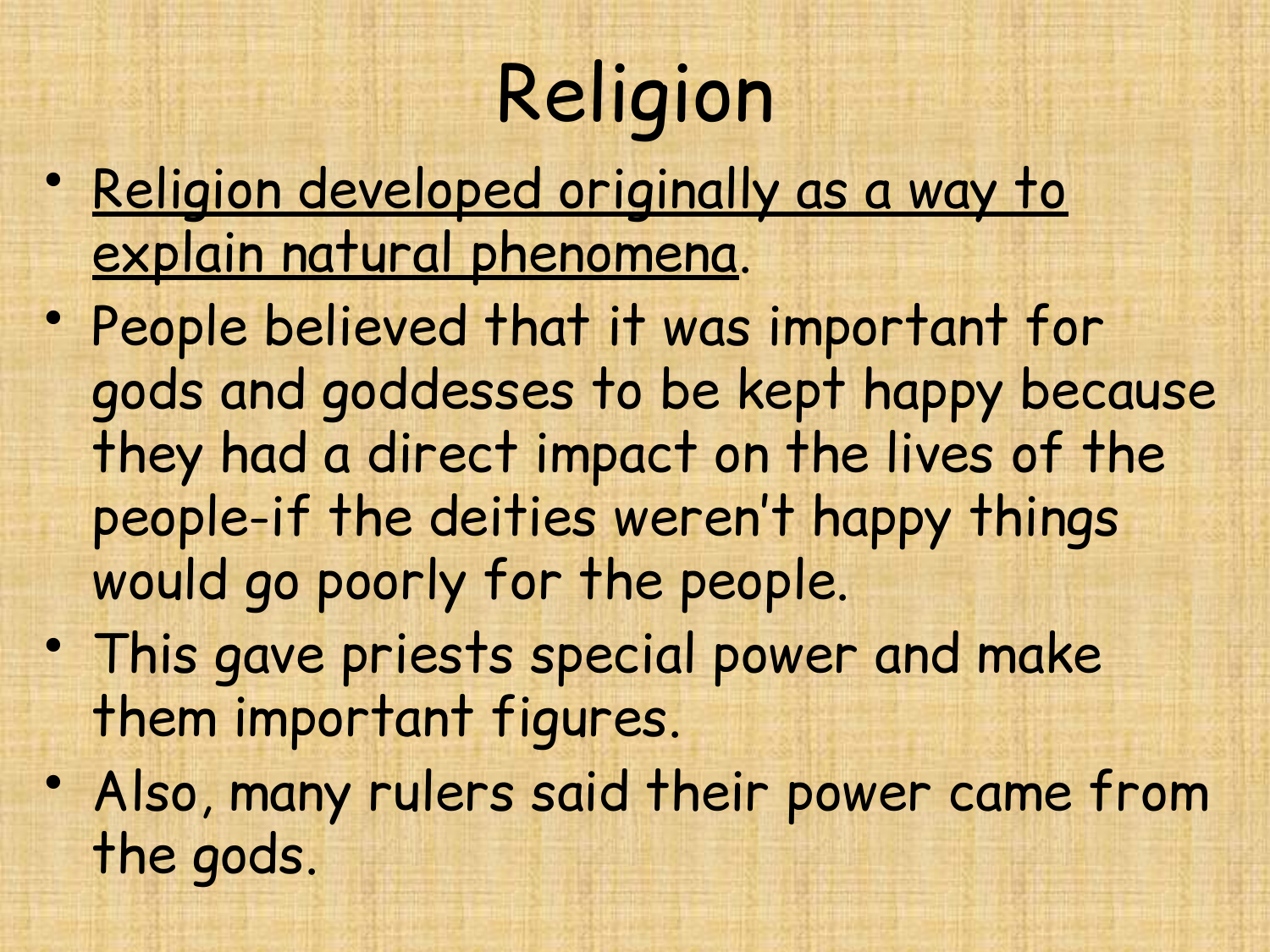

# Religion
Religion developed originally as a way to explain natural phenomena.
People believed that it was important for gods and goddesses to be kept happy because they had a direct impact on the lives of the people-if the deities weren’t happy things would go poorly for the people.
This gave priests special power and make them important figures.
Also, many rulers said their power came from the gods.